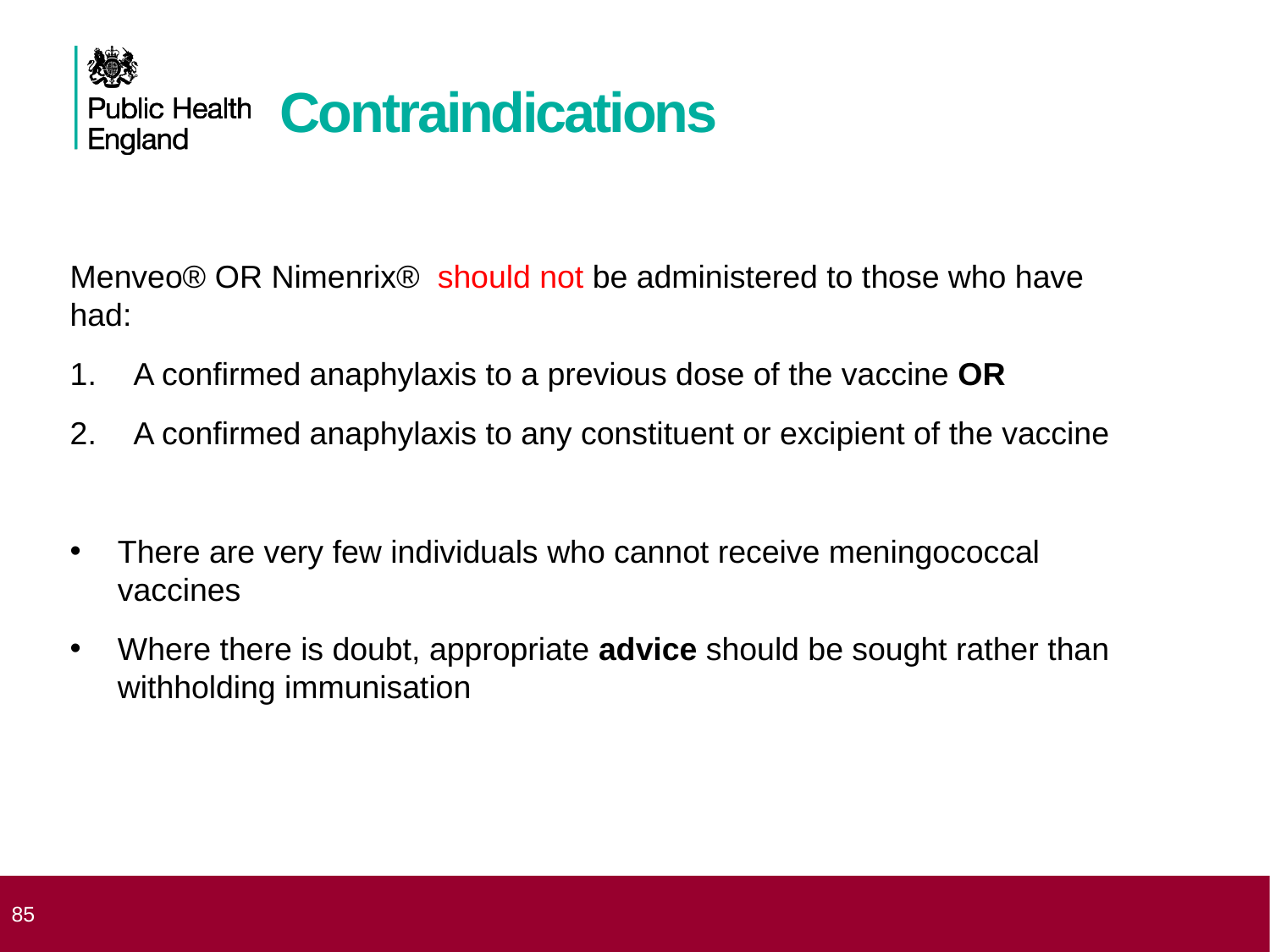

# Contraindications
Menveo® OR Nimenrix®  should not be administered to those who have had:
A confirmed anaphylaxis to a previous dose of the vaccine OR
A confirmed anaphylaxis to any constituent or excipient of the vaccine

There are very few individuals who cannot receive meningococcal vaccines
Where there is doubt, appropriate advice should be sought rather than withholding immunisation

  85